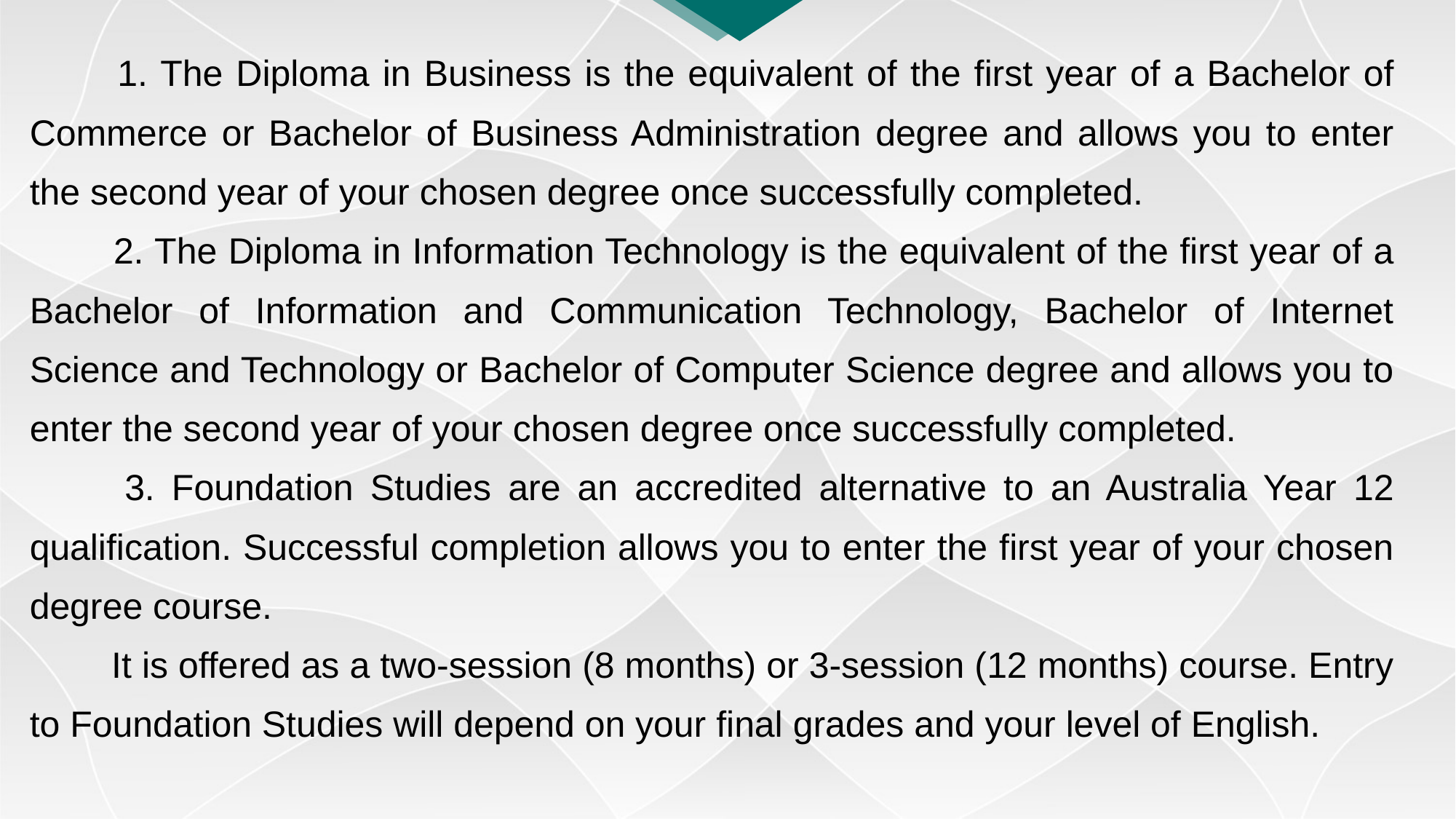

1. The Diploma in Business is the equivalent of the first year of a Bachelor of Commerce or Bachelor of Business Administration degree and allows you to enter the second year of your chosen degree once successfully completed.
　　2. The Diploma in Information Technology is the equivalent of the first year of a Bachelor of Information and Communication Technology, Bachelor of Internet Science and Technology or Bachelor of Computer Science degree and allows you to enter the second year of your chosen degree once successfully completed.
　　3. Foundation Studies are an accredited alternative to an Australia Year 12 qualification. Successful completion allows you to enter the first year of your chosen degree course.
　　It is offered as a two-session (8 months) or 3-session (12 months) course. Entry to Foundation Studies will depend on your final grades and your level of English.